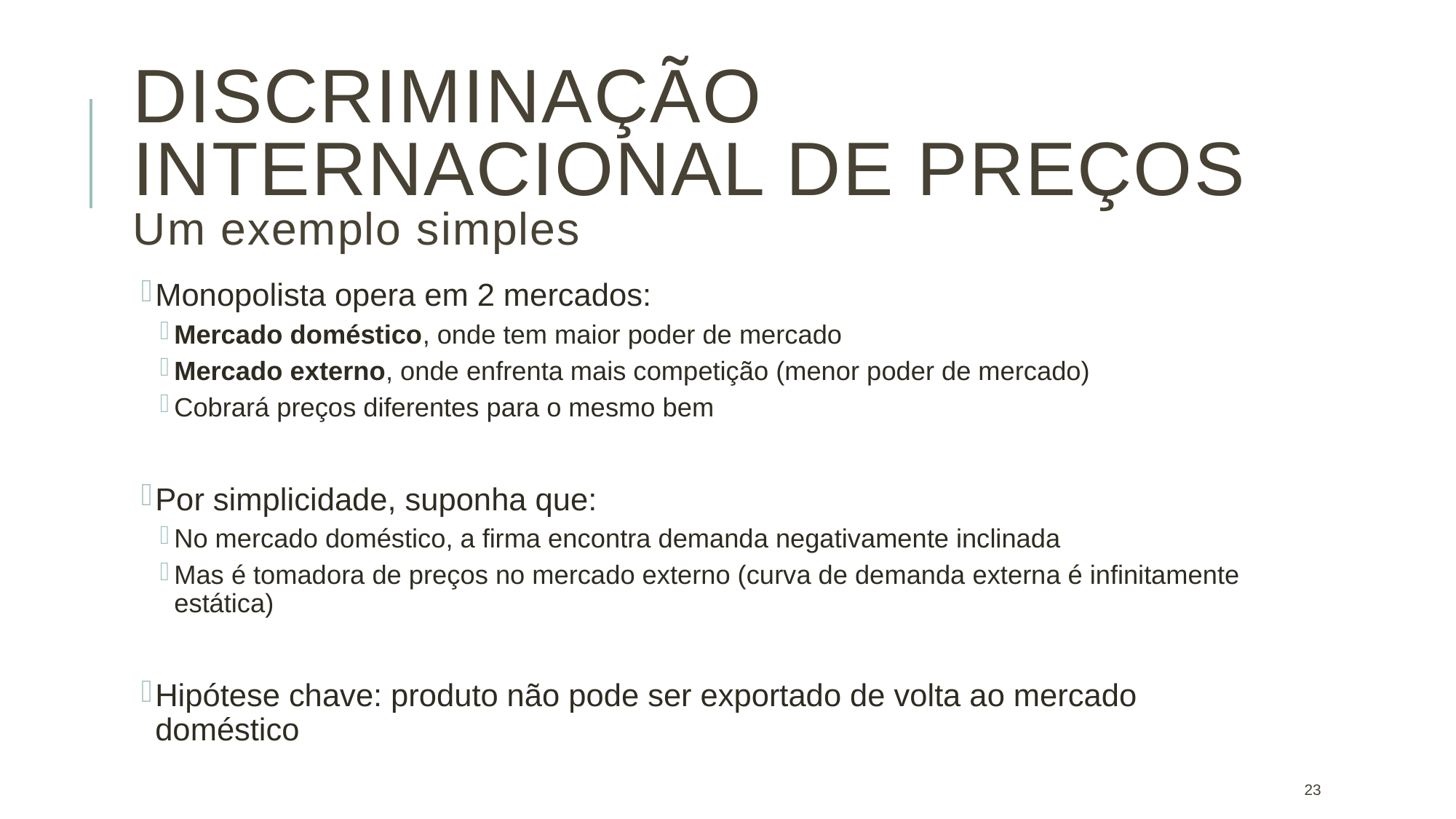

# Discriminação internacional de preços Um exemplo simples
Monopolista opera em 2 mercados:
Mercado doméstico, onde tem maior poder de mercado
Mercado externo, onde enfrenta mais competição (menor poder de mercado)
Cobrará preços diferentes para o mesmo bem

Por simplicidade, suponha que:
No mercado doméstico, a firma encontra demanda negativamente inclinada
Mas é tomadora de preços no mercado externo (curva de demanda externa é infinitamente estática)

Hipótese chave: produto não pode ser exportado de volta ao mercado doméstico
23